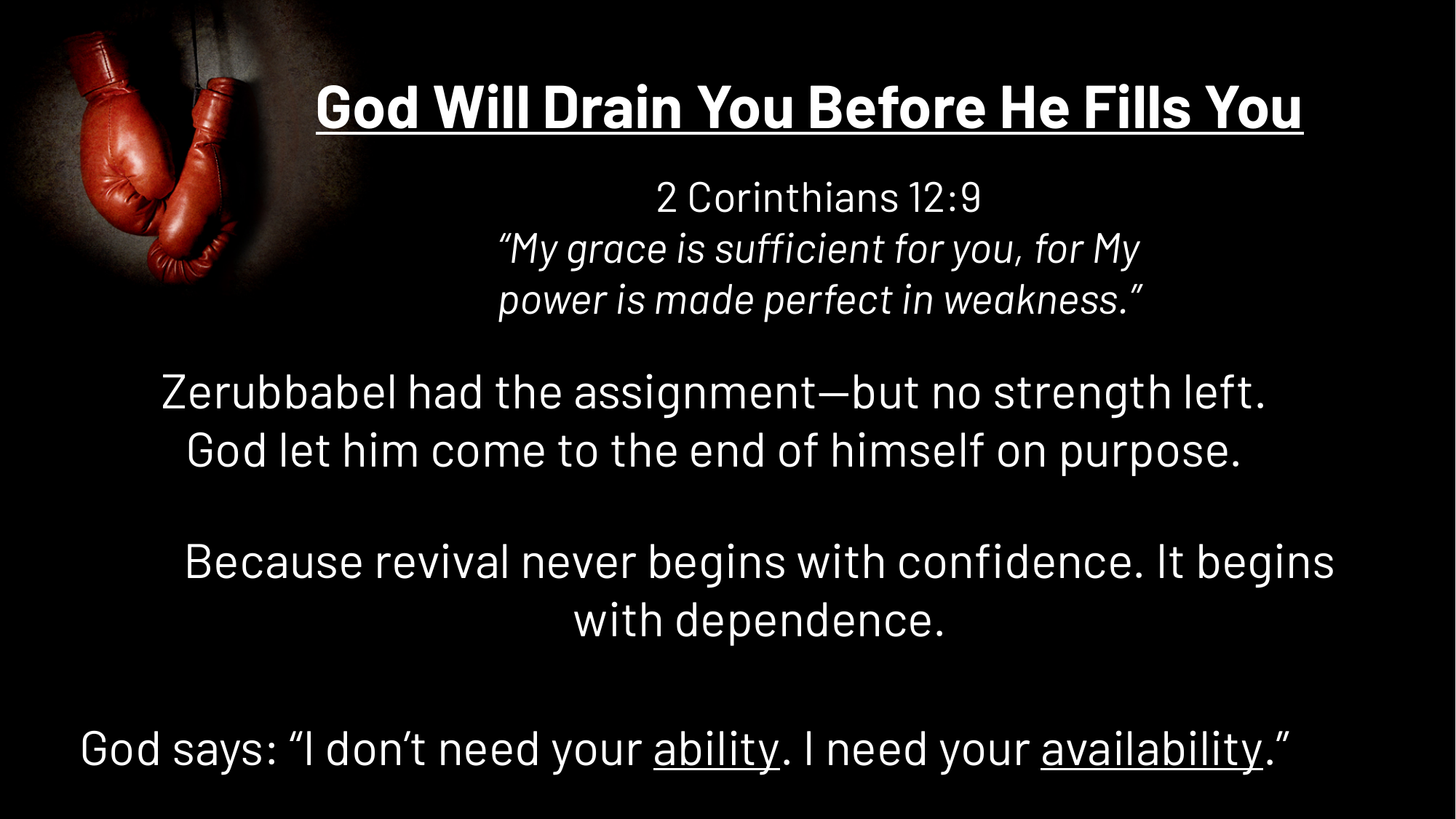

God Will Drain You Before He Fills You
2 Corinthians 12:9
“My grace is sufficient for you, for My power is made perfect in weakness.”
Zerubbabel had the assignment—but no strength left.
God let him come to the end of himself on purpose.
Because revival never begins with confidence. It begins with dependence.
God says: “I don’t need your ability. I need your availability.”